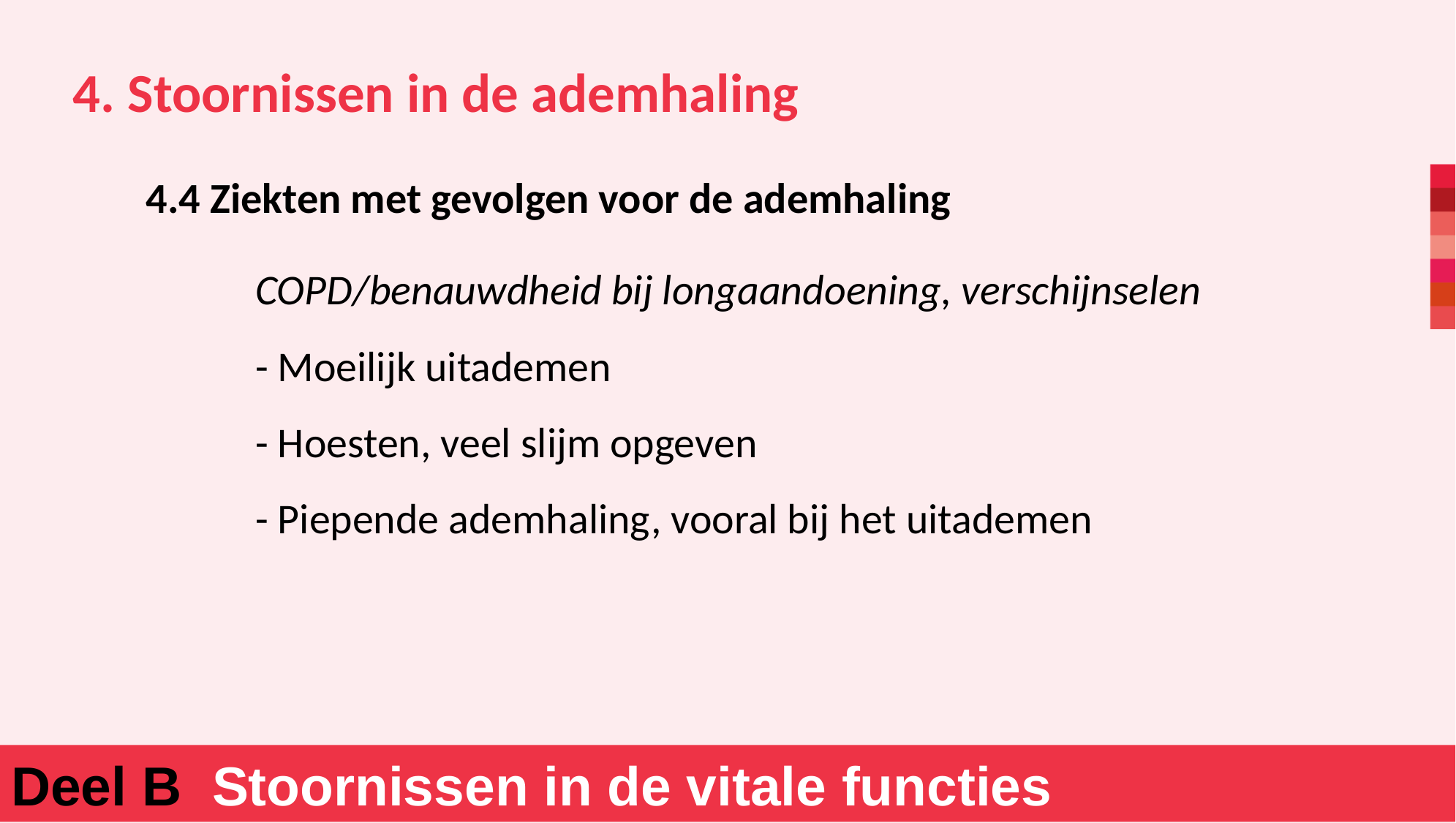

4. Stoornissen in de ademhaling
4.4 Ziekten met gevolgen voor de ademhaling
		COPD/benauwdheid bij longaandoening, verschijnselen
		- Moeilijk uitademen
		- Hoesten, veel slijm opgeven
		- Piepende ademhaling, vooral bij het uitademen

Deel B  Stoornissen in de vitale functies